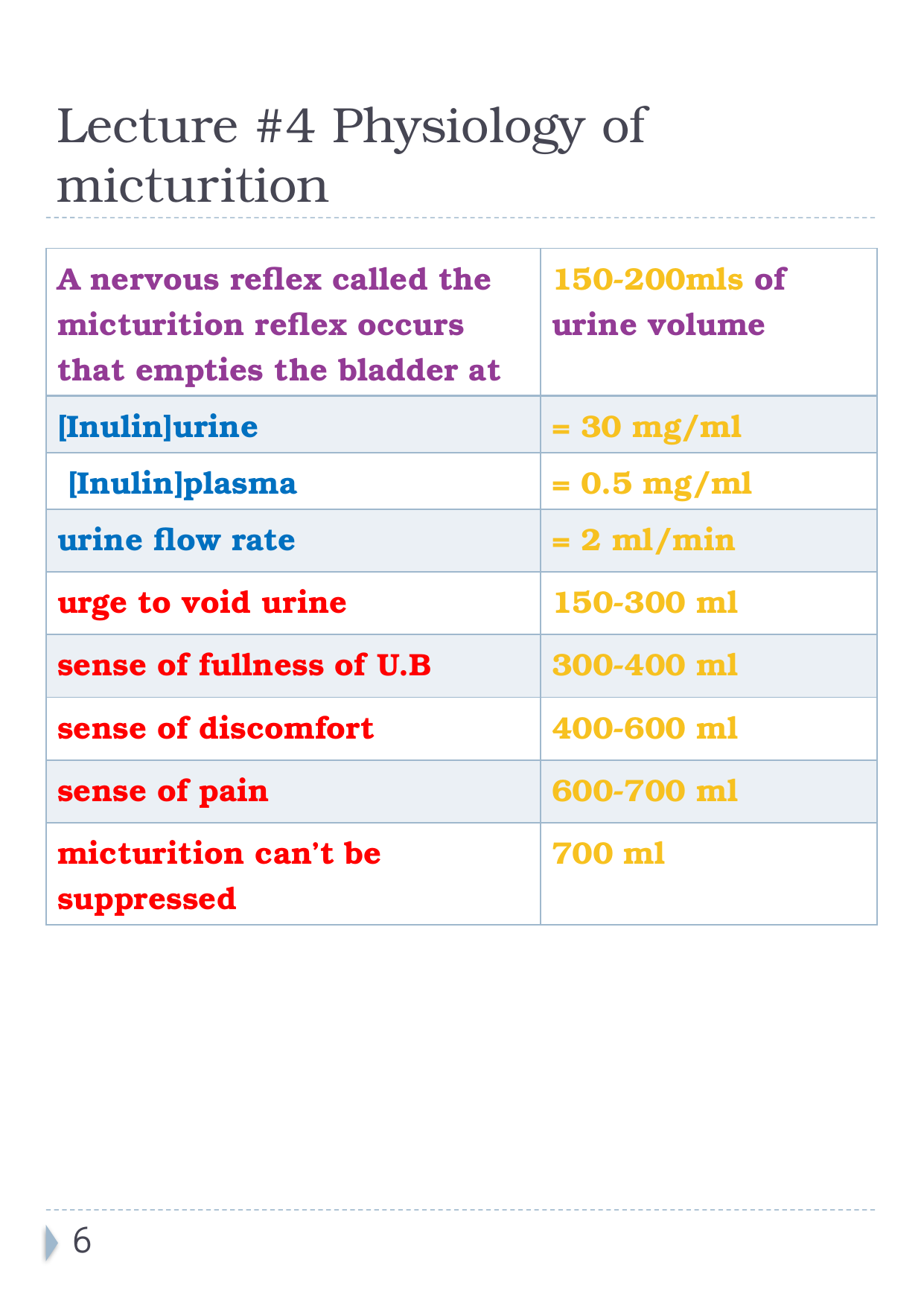

# Lecture #4 Physiology of micturition
| A nervous reflex called the micturition reflex occurs that empties the bladder at | 150-200mls of urine volume |
| --- | --- |
| [Inulin]urine | = 30 mg/ml |
| [Inulin]plasma | = 0.5 mg/ml |
| urine flow rate | = 2 ml/min |
| urge to void urine | 150-300 ml |
| sense of fullness of U.B | 300-400 ml |
| sense of discomfort | 400-600 ml |
| sense of pain | 600-700 ml |
| micturition can’t be suppressed | 700 ml |
6